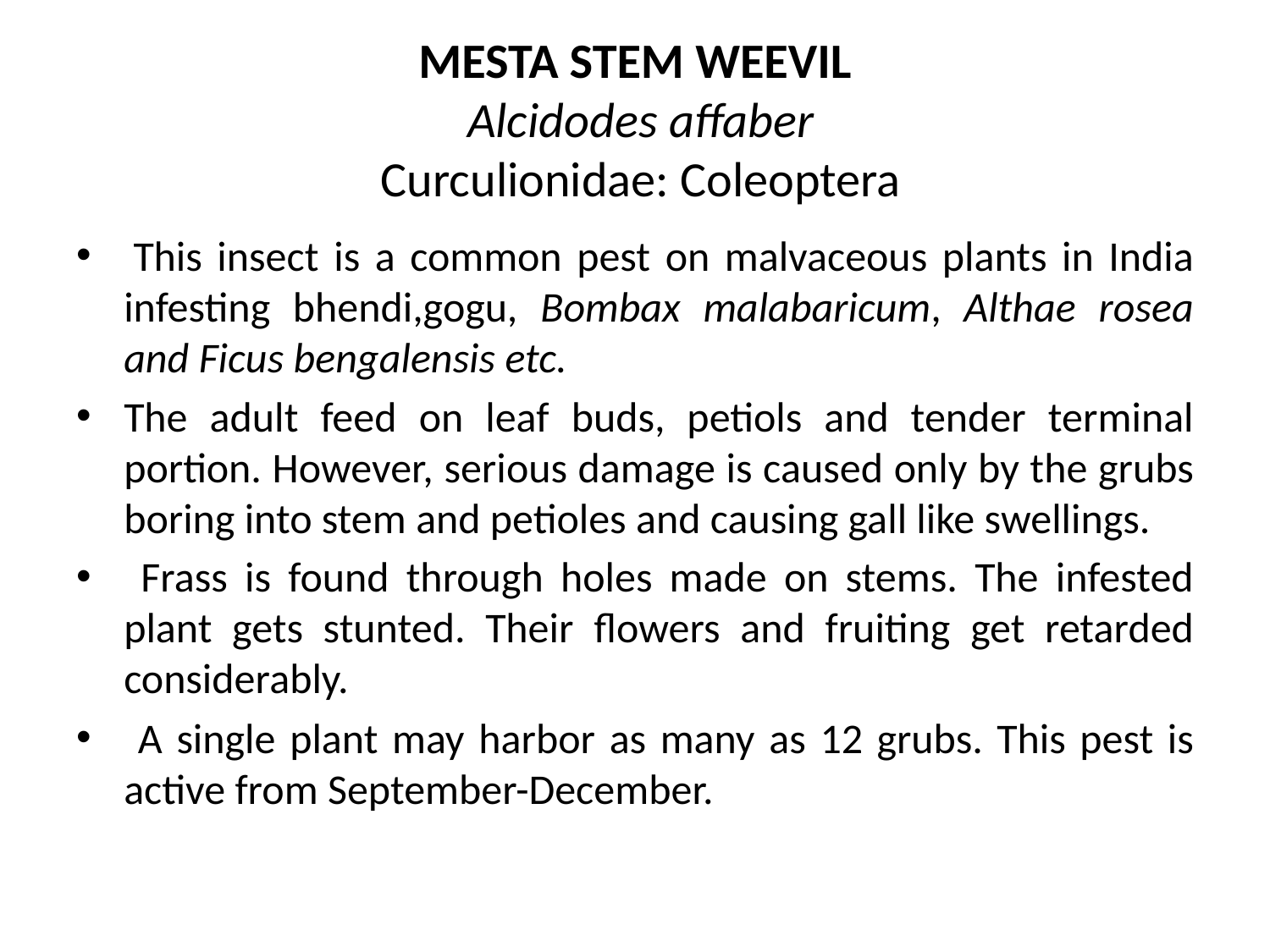

# MESTA STEM WEEVIL Alcidodes affaber Curculionidae: Coleoptera
 This insect is a common pest on malvaceous plants in India infesting bhendi,gogu, Bombax malabaricum, Althae rosea and Ficus bengalensis etc.
The adult feed on leaf buds, petiols and tender terminal portion. However, serious damage is caused only by the grubs boring into stem and petioles and causing gall like swellings.
 Frass is found through holes made on stems. The infested plant gets stunted. Their flowers and fruiting get retarded considerably.
 A single plant may harbor as many as 12 grubs. This pest is active from September-December.